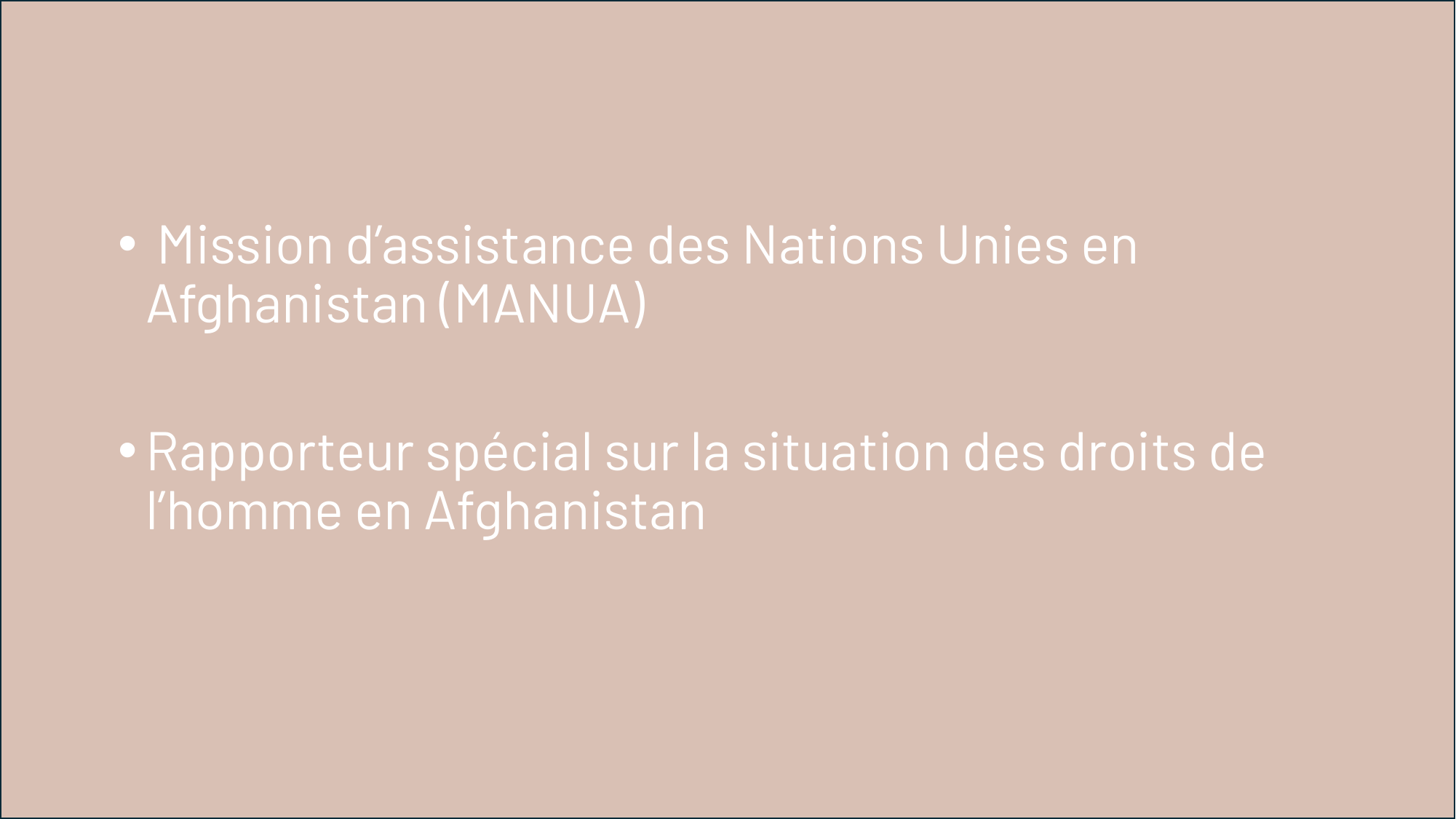

Mission d’assistance des Nations Unies en Afghanistan (MANUA)

Rapporteur spécial sur la situation des droits de l’homme en Afghanistan